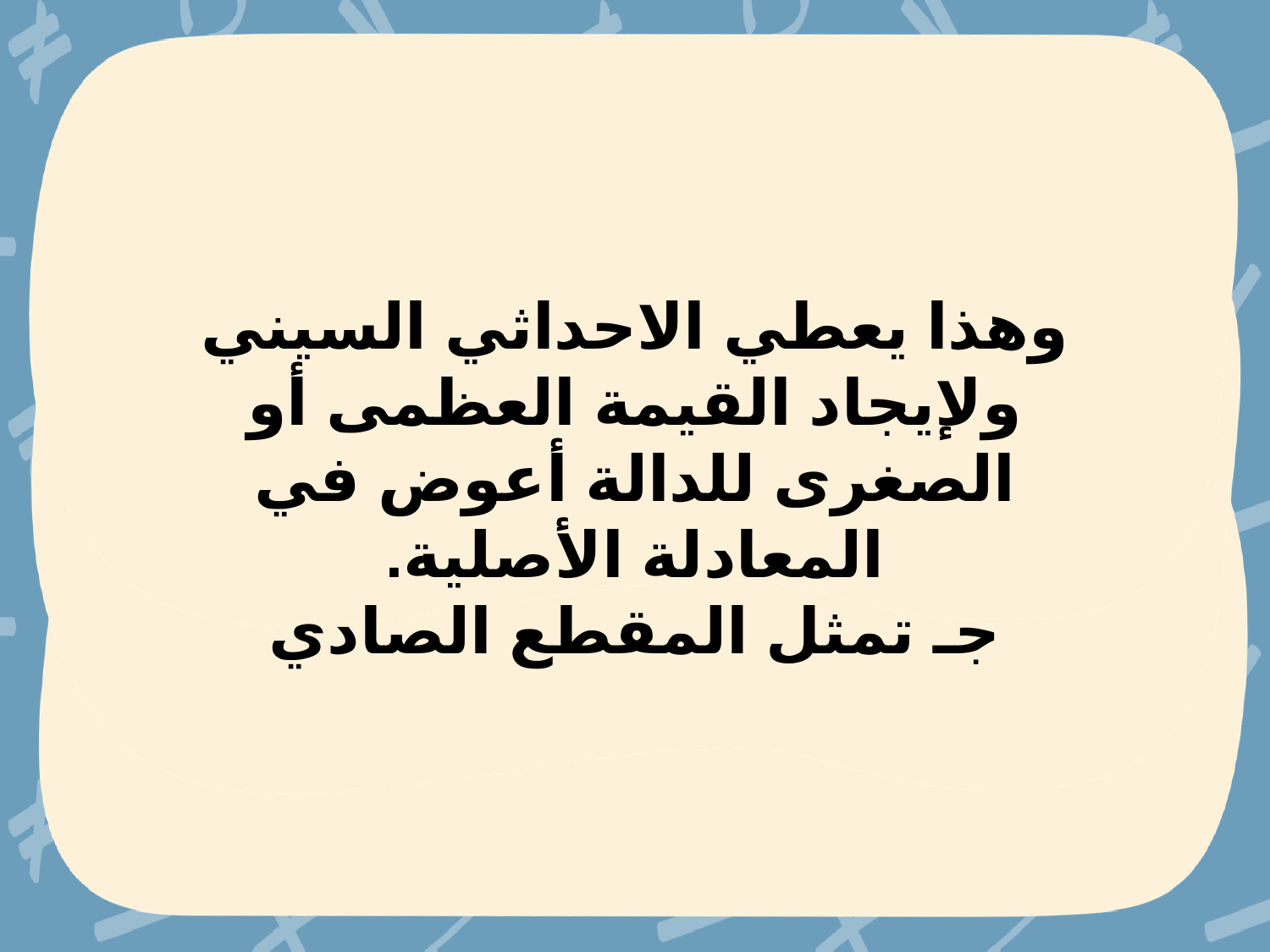

وهذا يعطي الاحداثي السيني ولإيجاد القيمة العظمى أو الصغرى للدالة أعوض في المعادلة الأصلية.
جـ تمثل المقطع الصادي